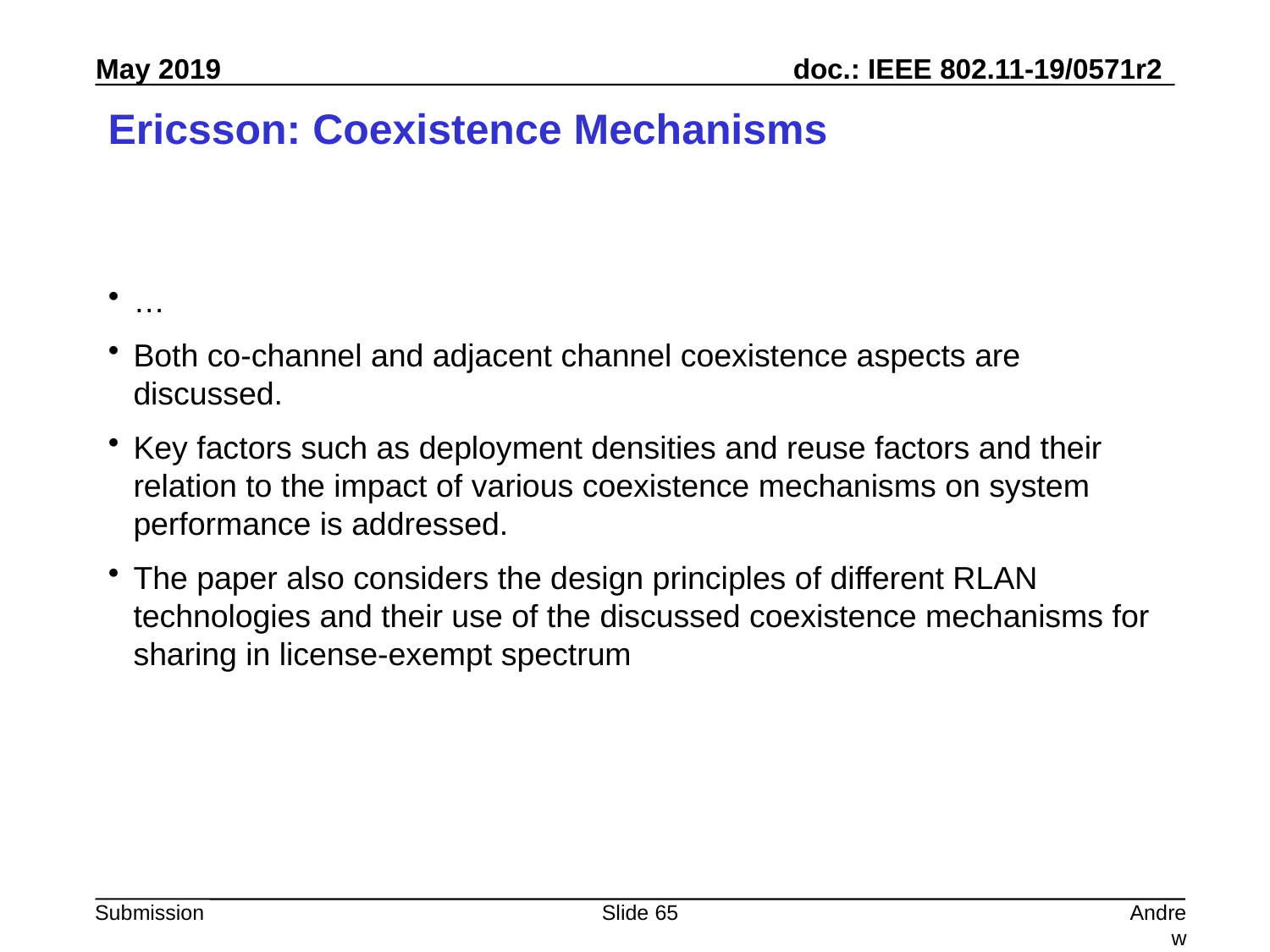

# Ericsson: Coexistence Mechanisms
…
Both co-channel and adjacent channel coexistence aspects are discussed.
Key factors such as deployment densities and reuse factors and their relation to the impact of various coexistence mechanisms on system performance is addressed.
The paper also considers the design principles of different RLAN technologies and their use of the discussed coexistence mechanisms for sharing in license-exempt spectrum
Slide 65
Andrew Myles, Cisco